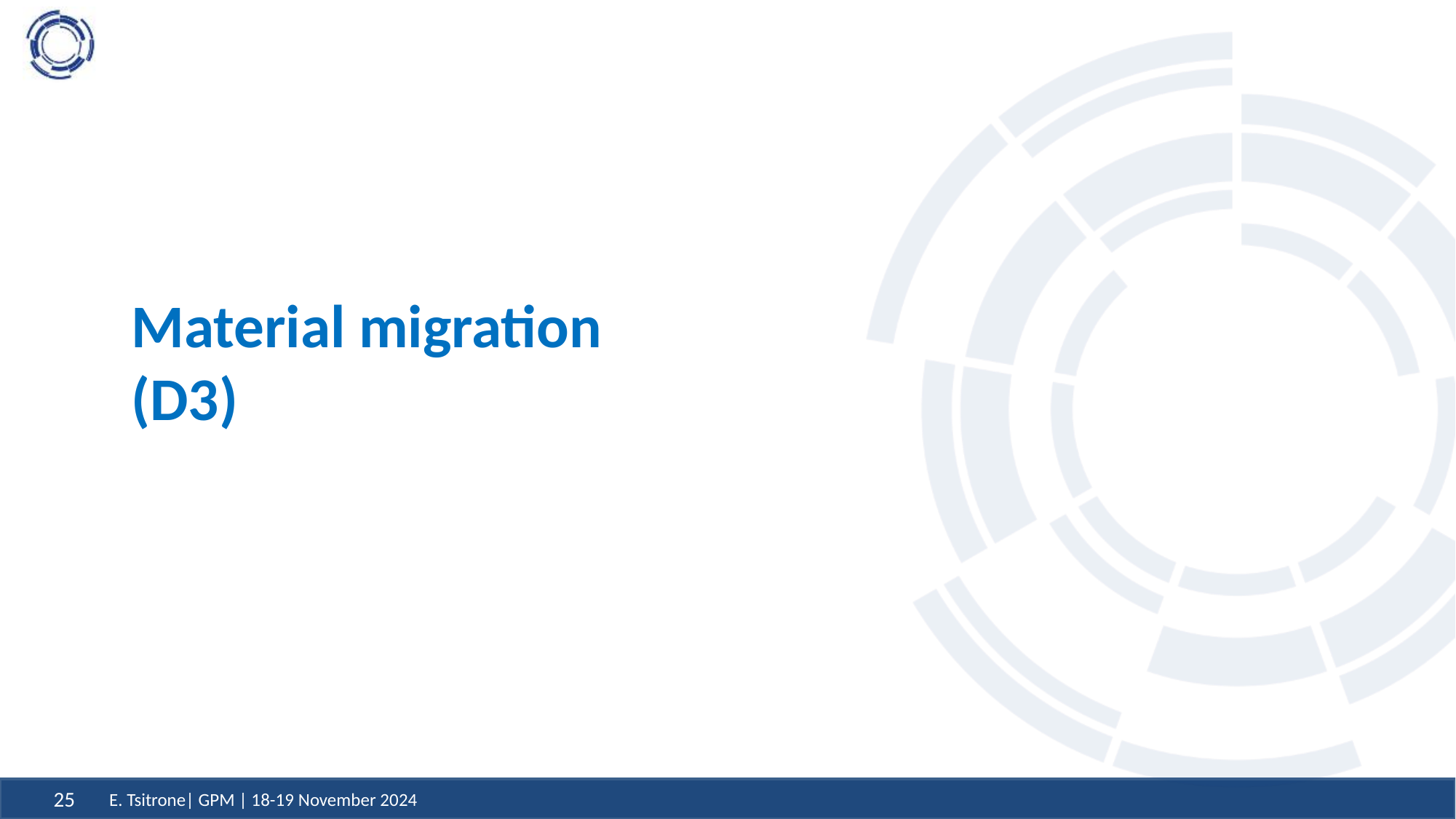

Material migration
(D3)
E. Tsitrone| GPM | 18-19 November 2024
25